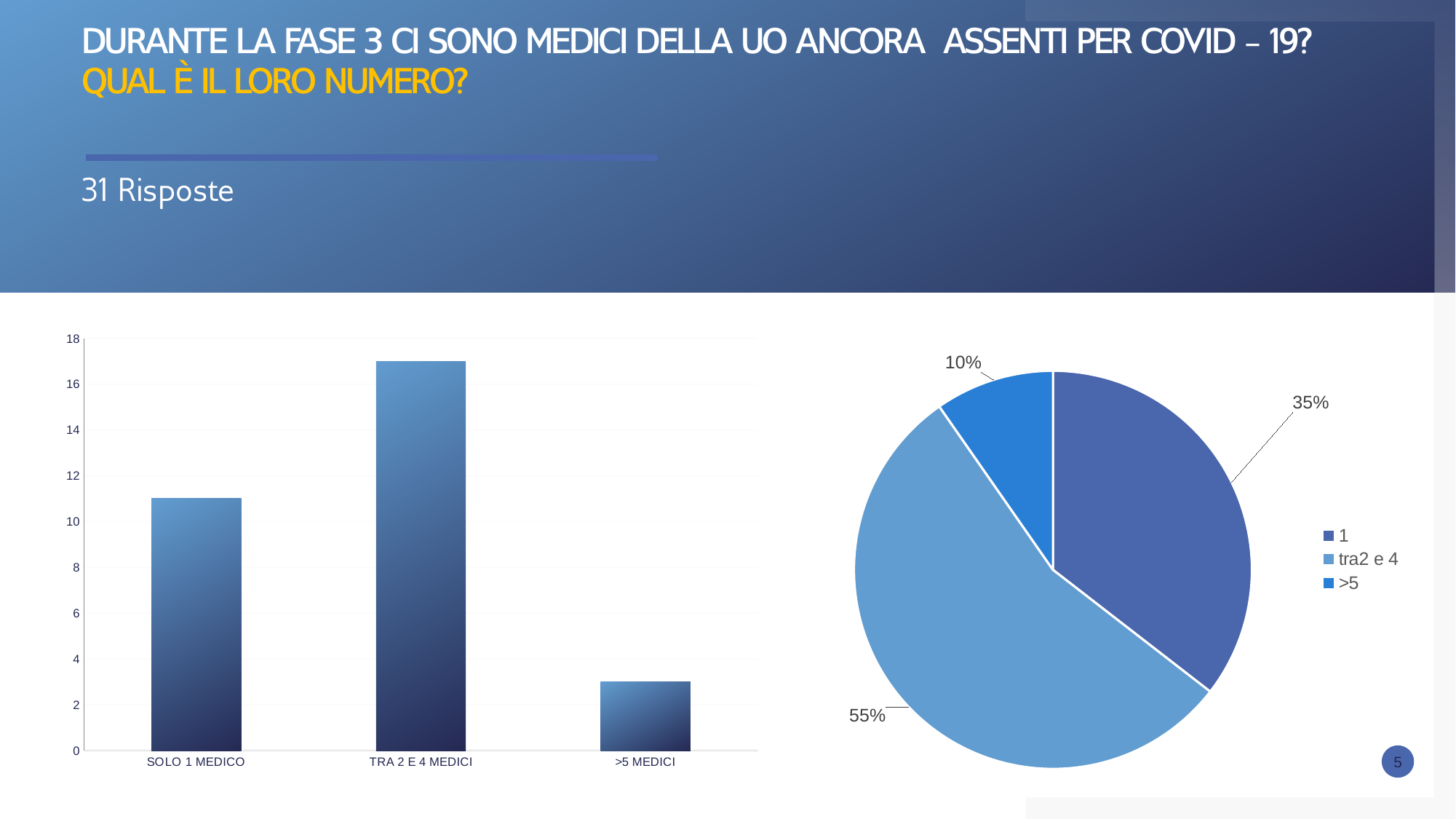

# Durante la fase 3 ci sono medici della UO ancora  assenti per Covid – 19? qual è il loro numero?

31 Risposte

### Chart

| Category | ORGANICO |
|---|---|
| SOLO 1 MEDICO | 11.0 |
| TRA 2 E 4 MEDICI | 17.0 |
| >5 MEDICI | 3.0 |

### Chart

| Category | ORGANICO |
|---|---|
| 1 | 11.0 |
| tra2 e 4 | 17.0 |
| >5 | 3.0 |
5